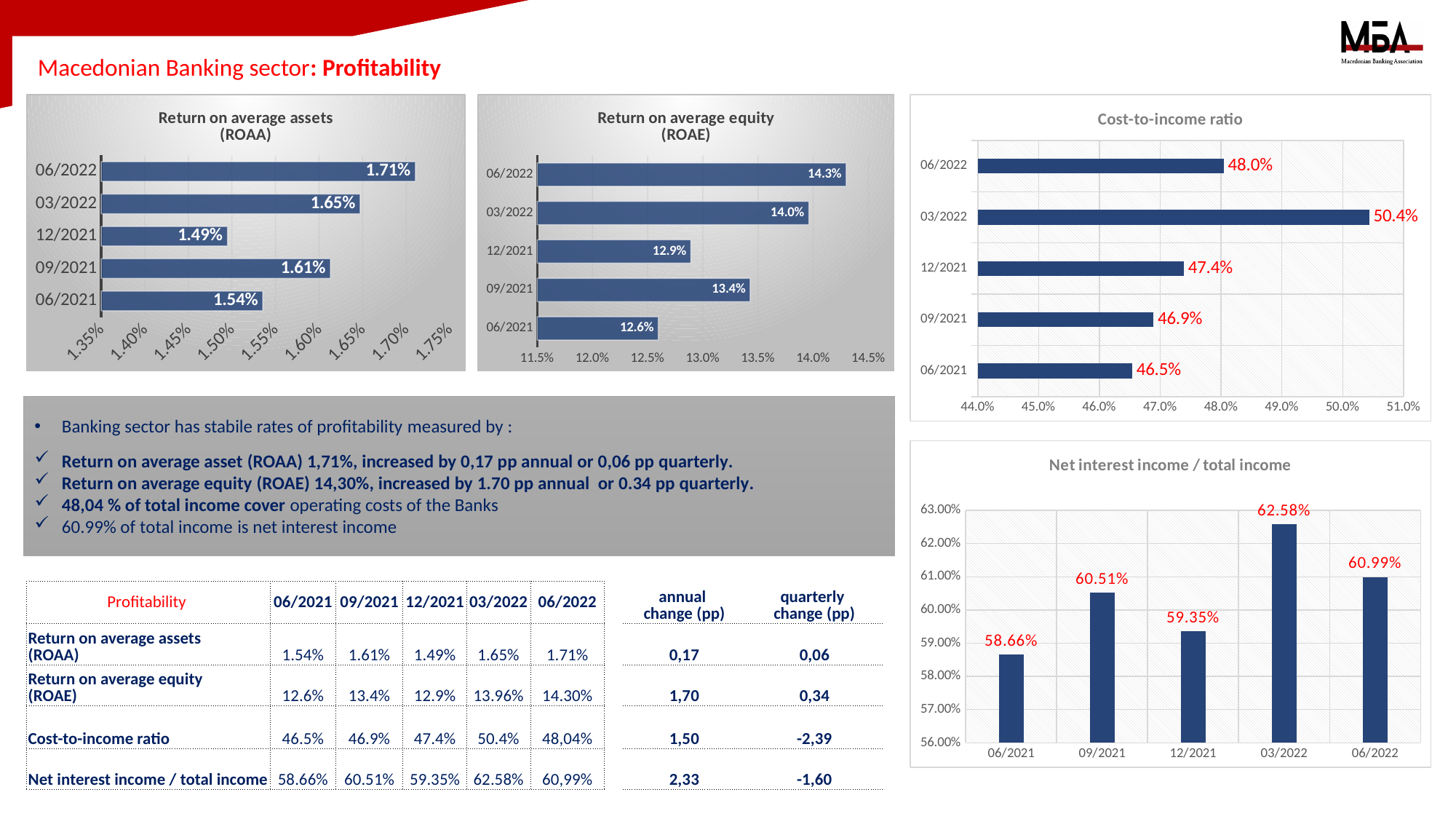

# Macedonian Banking sector: Profitability

[unsupported chart]

[unsupported chart]

[unsupported chart]

Banking sector has stabile rates of profitability measured by :
Return on average asset (ROAA) 1,71%, increased by 0,17 pp annual or 0,06 pp quarterly.
Return on average equity (ROAE) 14,30%, increased by 1.70 pp annual  or 0.34 pp quarterly.
48,04 % of total income cover operating costs of the Banks
60.99% of total income is net interest income

[unsupported chart]

| Profitability | 06/2021 | 09/2021 | 12/2021 | 03/2022 | 06/2022 |  | annual change (pp) | quarterly change (pp) |
| --- | --- | --- | --- | --- | --- | --- | --- | --- |
| Return on average assets (ROAA) | 1.54% | 1.61% | 1.49% | 1.65% | 1.71% |  | 0,17 | 0,06 |
| Return on average equity (ROAE) | 12.6% | 13.4% | 12.9% | 13.96% | 14.30% |  | 1,70 | 0,34 |
| Cost-to-income ratio | 46.5% | 46.9% | 47.4% | 50.4% | 48,04% |  | 1,50 | -2,39 |
| Net interest income / total income | 58.66% | 60.51% | 59.35% | 62.58% | 60,99% |  | 2,33 | -1,60 |